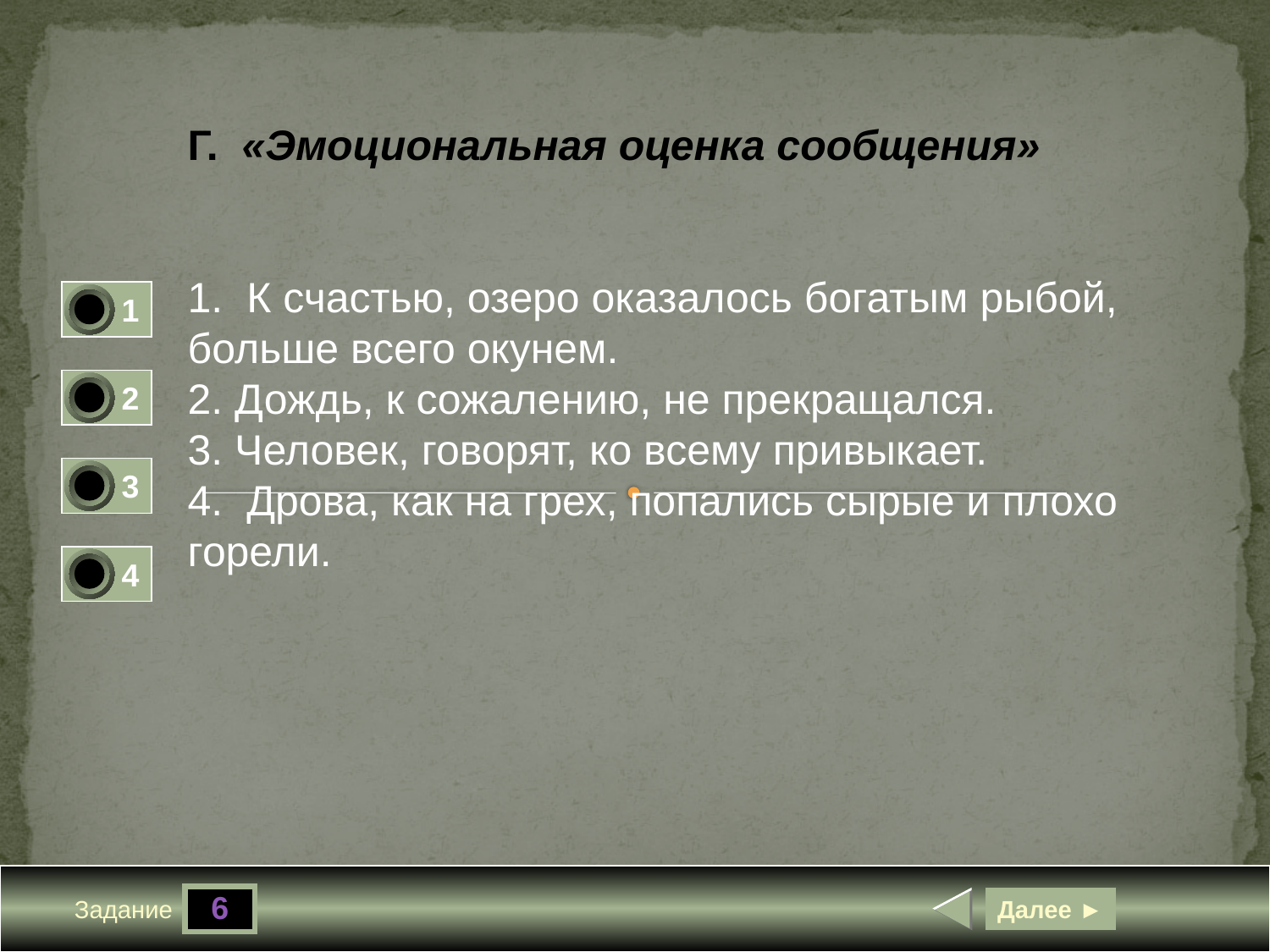

Г.  «Эмоциональная оценка сообщения»

1.  К счастью, озеро оказалось богатым рыбой, больше всего окунем.
2. Дождь, к сожалению, не прекращался.
3. Человек, говорят, ко всему привыкает.
4.  Дрова, как на грех, попались сырые и плохо горели.
1
0

2
0

3
1

4
0

6

Далее ►
Задание